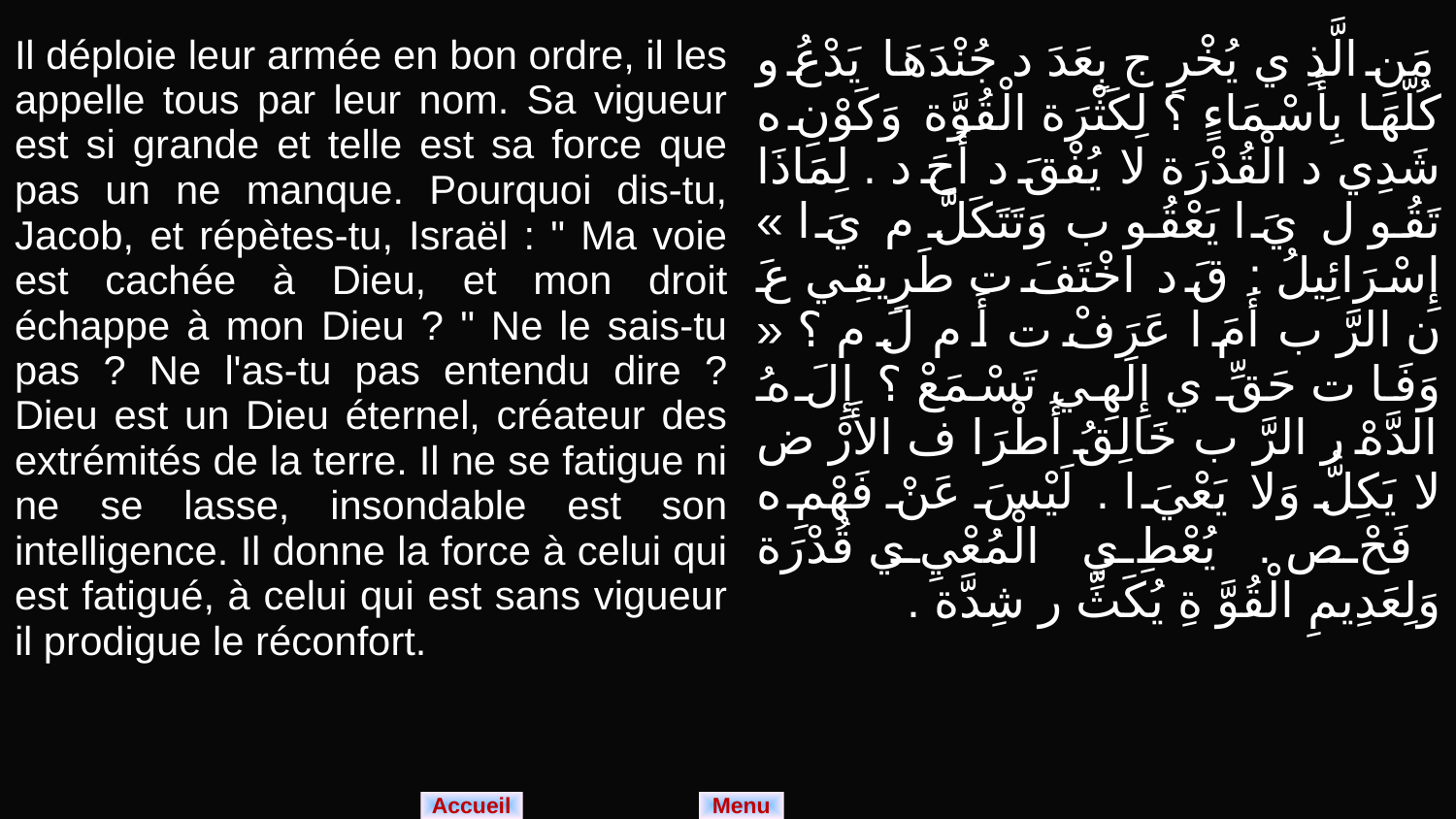

| Il déploie leur armée en bon ordre, il les appelle tous par leur nom. Sa vigueur est si grande et telle est sa force que pas un ne manque. Pourquoi dis-tu, Jacob, et répètes-tu, Israël : " Ma voie est cachée à Dieu, et mon droit échappe à mon Dieu ? " Ne le sais-tu pas ? Ne l'as-tu pas entendu dire ? Dieu est un Dieu éternel, créateur des extrémités de la terre. Il ne se fatigue ni ne se lasse, insondable est son intelligence. Il donne la force à celui qui est fatigué, à celui qui est sans vigueur il prodigue le réconfort. | مَنِ الَّذِ ي يُخْرِ ج بِعَدَ د جُنْدَهَا يَدْعُ و كُلَّهَا بِأَسْمَاءٍ ؟ لِكَثْرَة الْقُوَّة وَكَوْنِ ه شَدِي د الْقُدْرَة لا يُفْقَ د أَحَ د . لِمَاذَا تَقُو ل يَ ا يَعْقُو ب وَتَتَكَلَّ م يَ ا » إِسْرَائِيلُ : قَ د اخْتَفَ ت طَرِيقِي عَ ن الرَّ ب أَمَ ا عَرَفْ ت أَ م لَ م ؟ « وَفَا ت حَقِّ ي إِلَهِي تَسْمَعْ ؟ إِلَ هُ الدَّهْ ر الرَّ ب خَالِقُ أَطْرَا ف الأَرْ ض لا يَكِلُّ وَلا يَعْيَ ا . لَيْسَ عَنْ فَهْمِ ه فَحْ ص . يُعْطِ ي الْمُعْيِ ي قُدْرَة وَلِعَدِيمِ الْقُوَّ ةِ يُكَثِّ ر شِدَّة . |
| --- | --- |
Menu